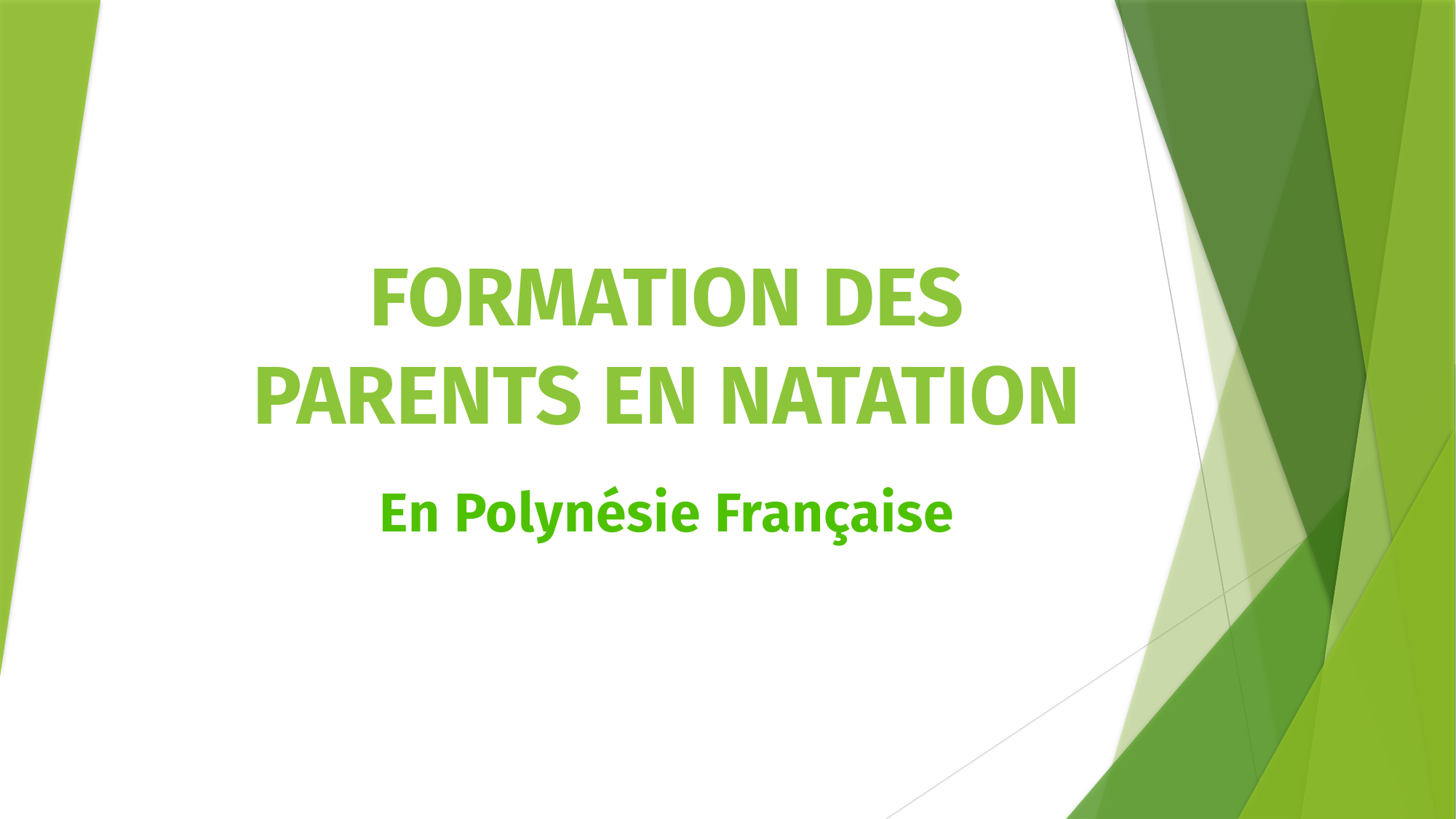

# Formation des parents en natation
En Polynésie Française